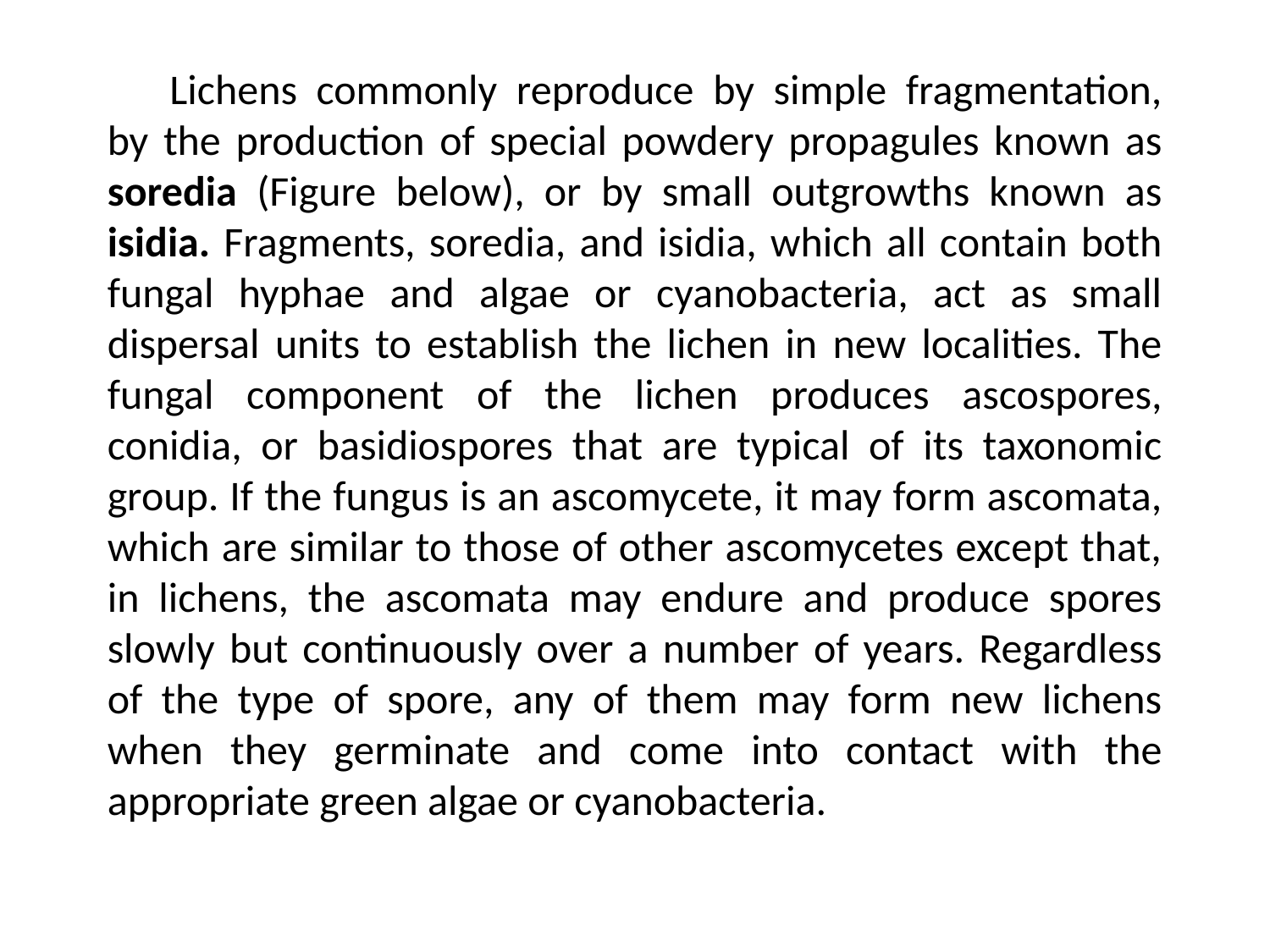

Lichens commonly reproduce by simple fragmentation, by the production of special powdery propagules known as soredia (Figure below), or by small outgrowths known as isidia. Fragments, soredia, and isidia, which all contain both fungal hyphae and algae or cyanobacteria, act as small dispersal units to establish the lichen in new localities. The fungal component of the lichen produces ascospores, conidia, or basidiospores that are typical of its taxonomic group. If the fungus is an ascomycete, it may form ascomata, which are similar to those of other ascomycetes except that, in lichens, the ascomata may endure and produce spores slowly but continuously over a number of years. Regardless of the type of spore, any of them may form new lichens when they germinate and come into contact with the appropriate green algae or cyanobacteria.